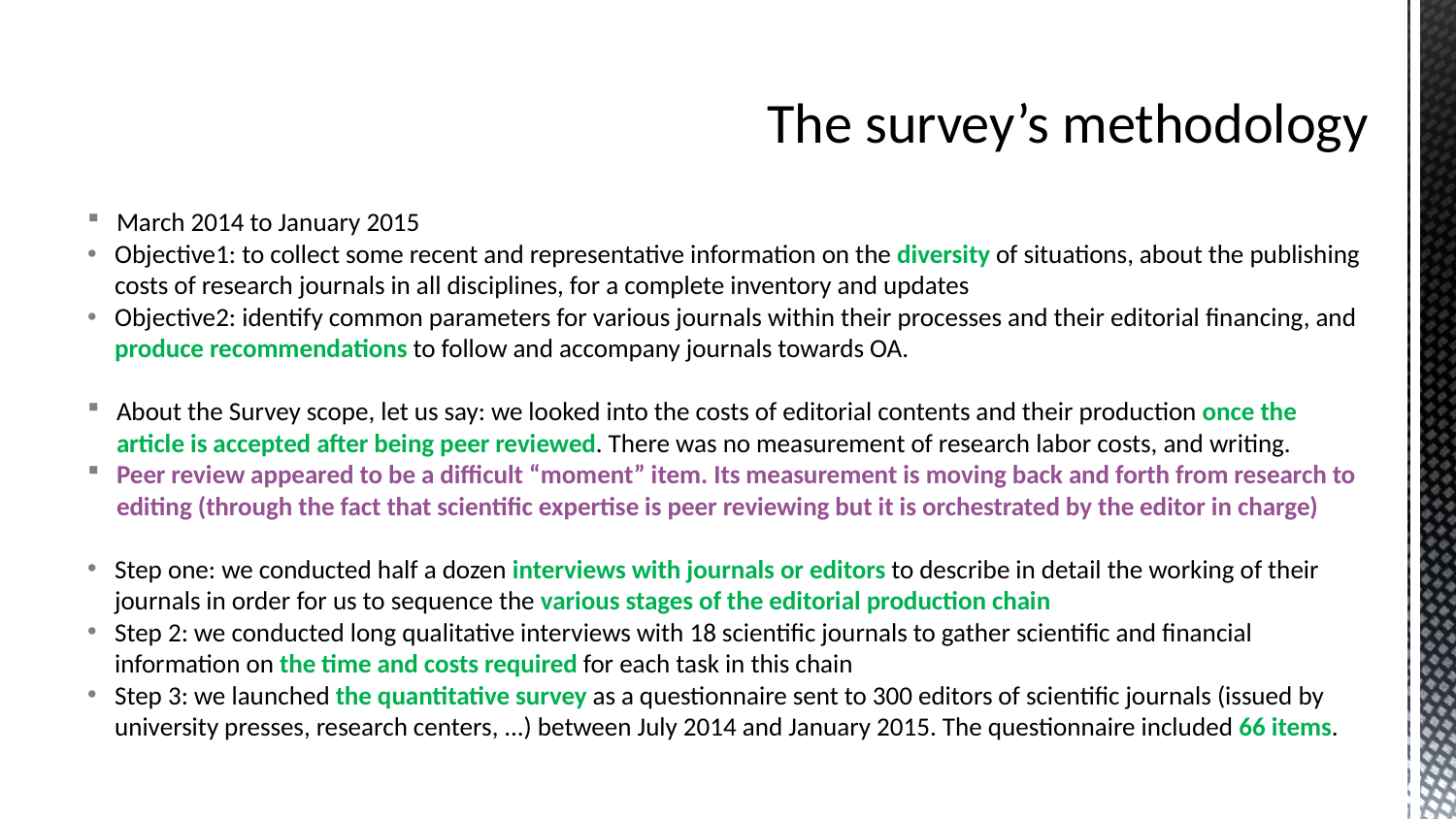

# The survey’s methodology
March 2014 to January 2015
Objective1: to collect some recent and representative information on the diversity of situations, about the publishing costs of research journals in all disciplines, for a complete inventory and updates
Objective2: identify common parameters for various journals within their processes and their editorial financing, and produce recommendations to follow and accompany journals towards OA.
About the Survey scope, let us say: we looked into the costs of editorial contents and their production once the article is accepted after being peer reviewed. There was no measurement of research labor costs, and writing.
Peer review appeared to be a difficult “moment” item. Its measurement is moving back and forth from research to editing (through the fact that scientific expertise is peer reviewing but it is orchestrated by the editor in charge)

Step one: we conducted half a dozen interviews with journals or editors to describe in detail the working of their journals in order for us to sequence the various stages of the editorial production chain
Step 2: we conducted long qualitative interviews with 18 scientific journals to gather scientific and financial information on the time and costs required for each task in this chain
Step 3: we launched the quantitative survey as a questionnaire sent to 300 editors of scientific journals (issued by university presses, research centers, ...) between July 2014 and January 2015. The questionnaire included 66 items.